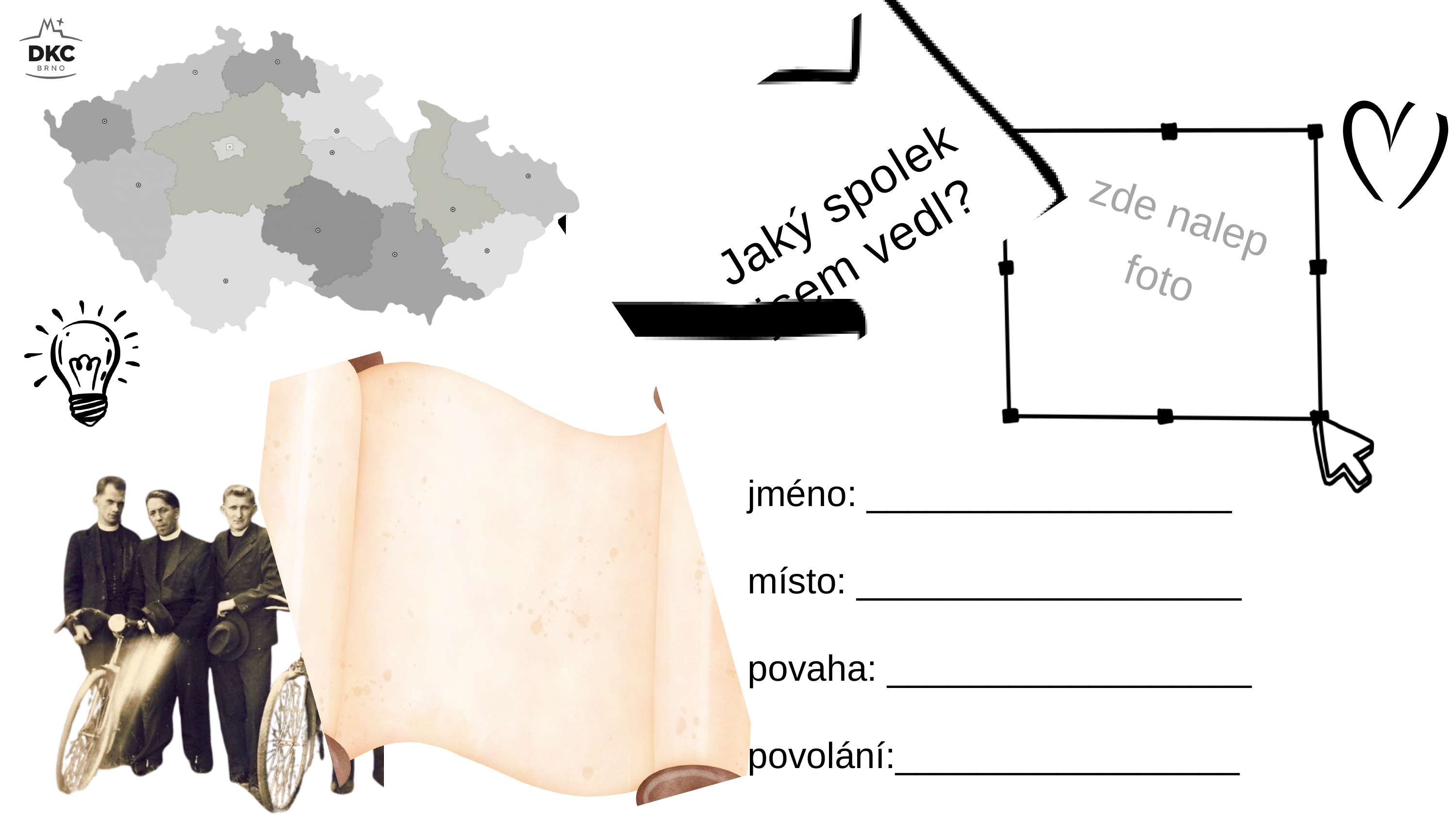

zde nalep foto
Jaký spolek jsem vedl?

jméno: __________________

místo: ___________________

povaha: __________________

povolání:_________________